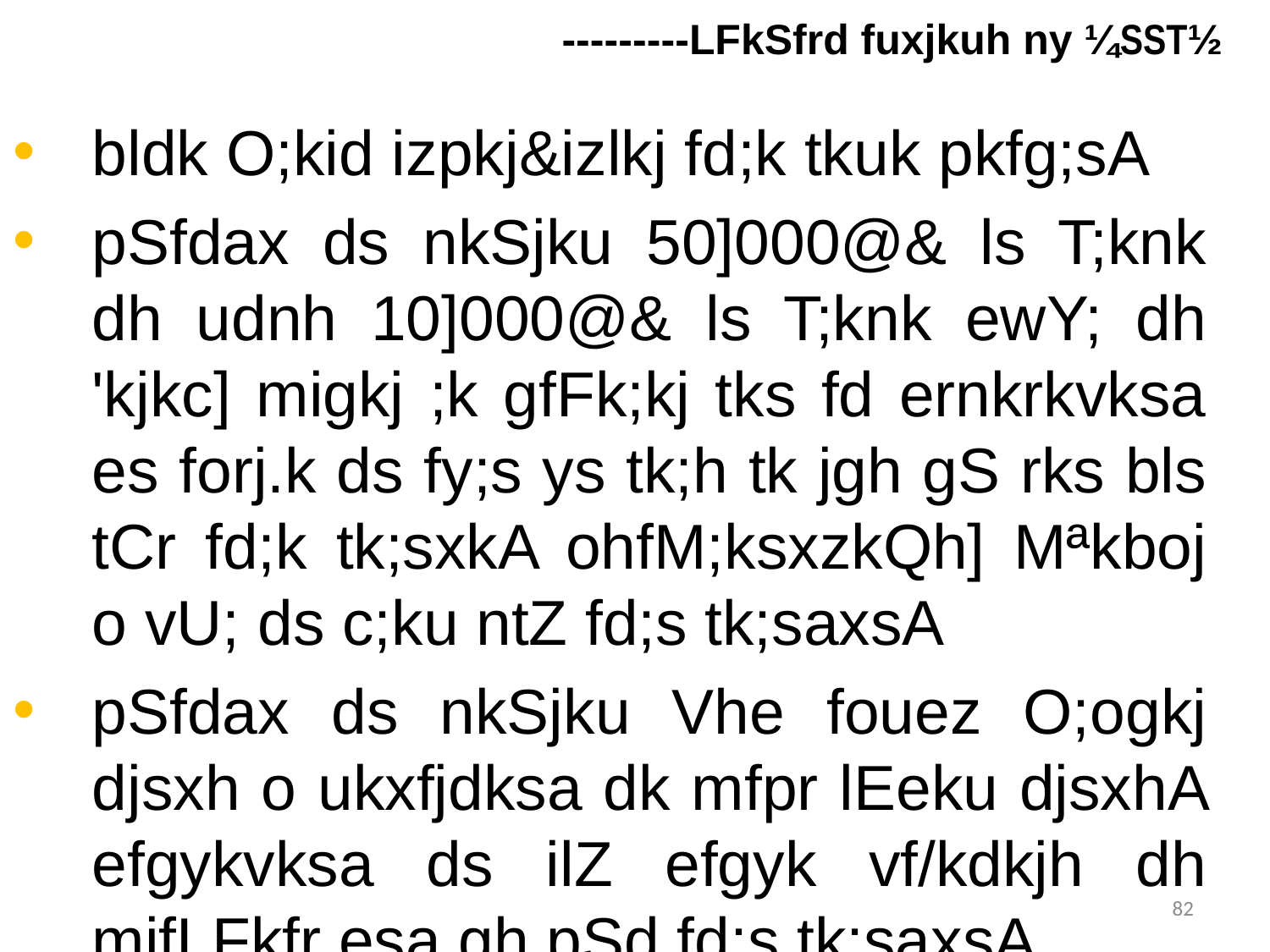

---------LFkSfrd fuxjkuh ny ¼SST½
bldk O;kid izpkj&izlkj fd;k tkuk pkfg;sA
pSfdax ds nkSjku 50]000@& ls T;knk dh udnh 10]000@& ls T;knk ewY; dh 'kjkc] migkj ;k gfFk;kj tks fd ernkrkvksa es forj.k ds fy;s ys tk;h tk jgh gS rks bls tCr fd;k tk;sxkA ohfM;ksxzkQh] Mªkboj o vU; ds c;ku ntZ fd;s tk;saxsA
pSfdax ds nkSjku Vhe fouez O;ogkj djsxh o ukxfjdksa dk mfpr lEeku djsxhA efgykvksa ds ilZ efgyk vf/kdkjh dh mifLFkfr esa gh pSd fd;s tk;saxsA
82